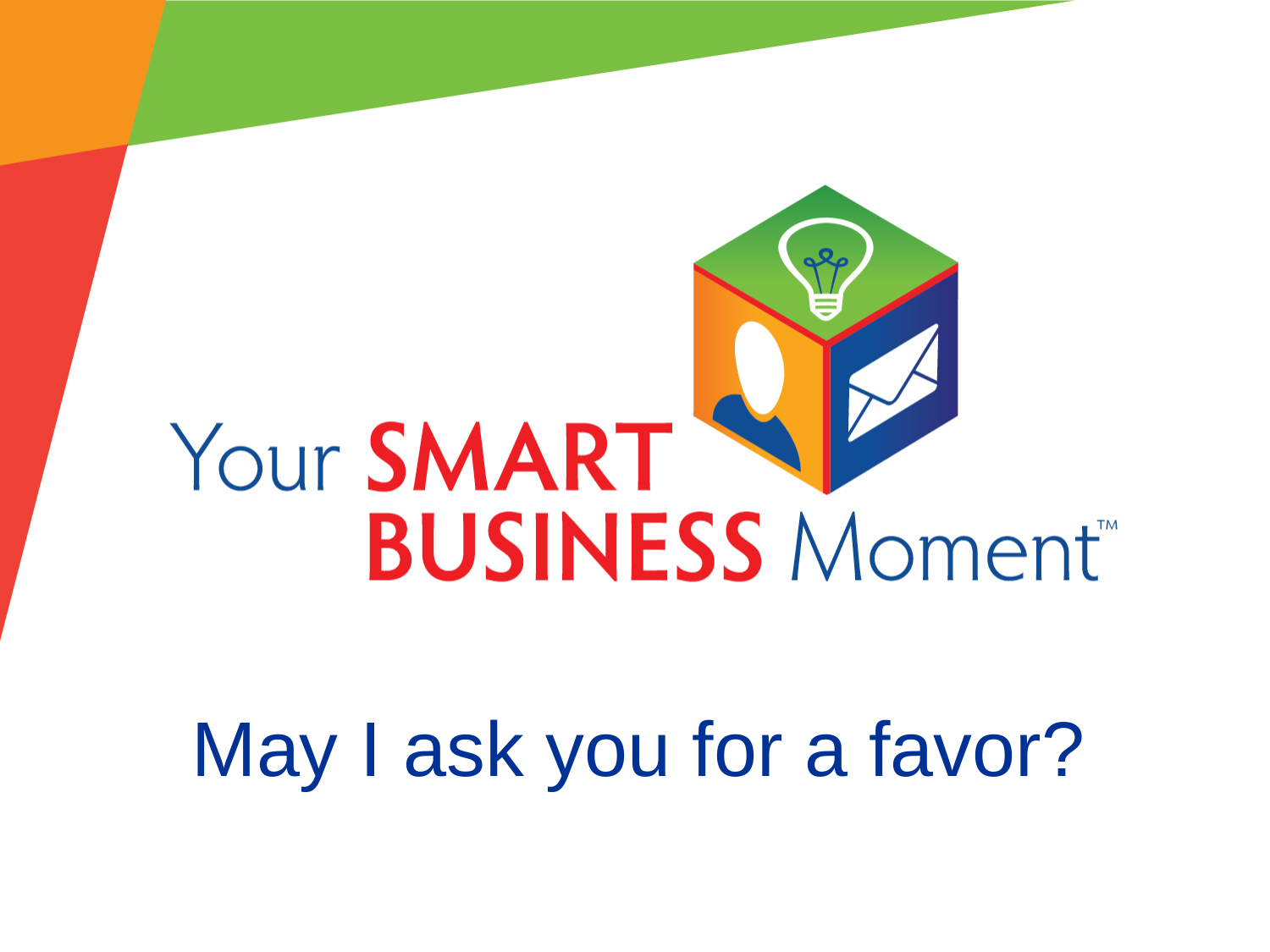

# May I ask you for a favor?